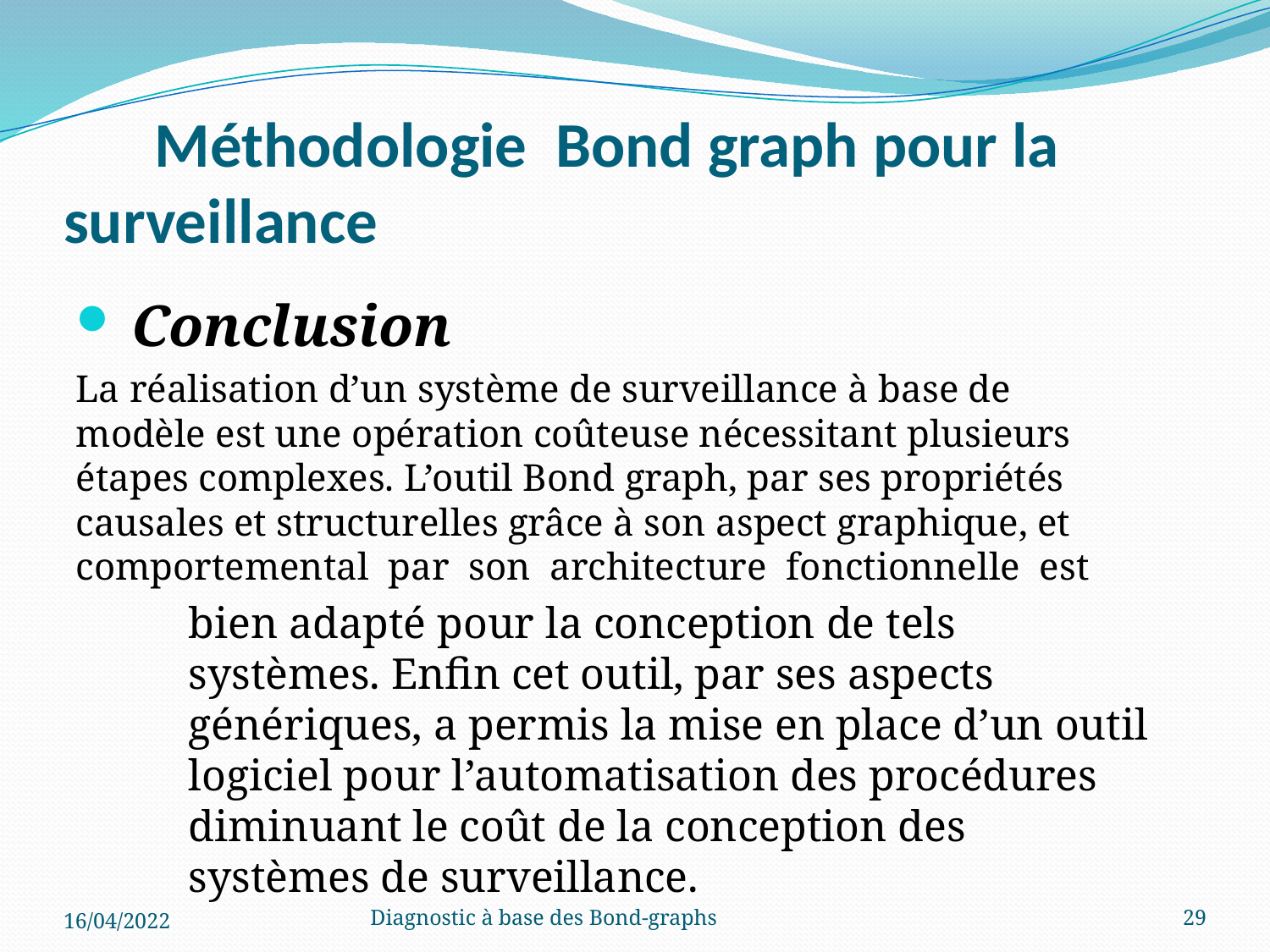

# Méthodologie  Bond graph pour la surveillance
 Conclusion
La réalisation d’un système de surveillance à base de modèle est une opération coûteuse nécessitant plusieurs étapes complexes. L’outil Bond graph, par ses propriétés causales et structurelles grâce à son aspect graphique, et comportemental  par  son  architecture  fonctionnelle  est
bien adapté pour la conception de tels systèmes. Enfin cet outil, par ses aspects génériques, a permis la mise en place d’un outil logiciel pour l’automatisation des procédures diminuant le coût de la conception des systèmes de surveillance.

16/04/2022
Diagnostic à base des Bond-graphs
29